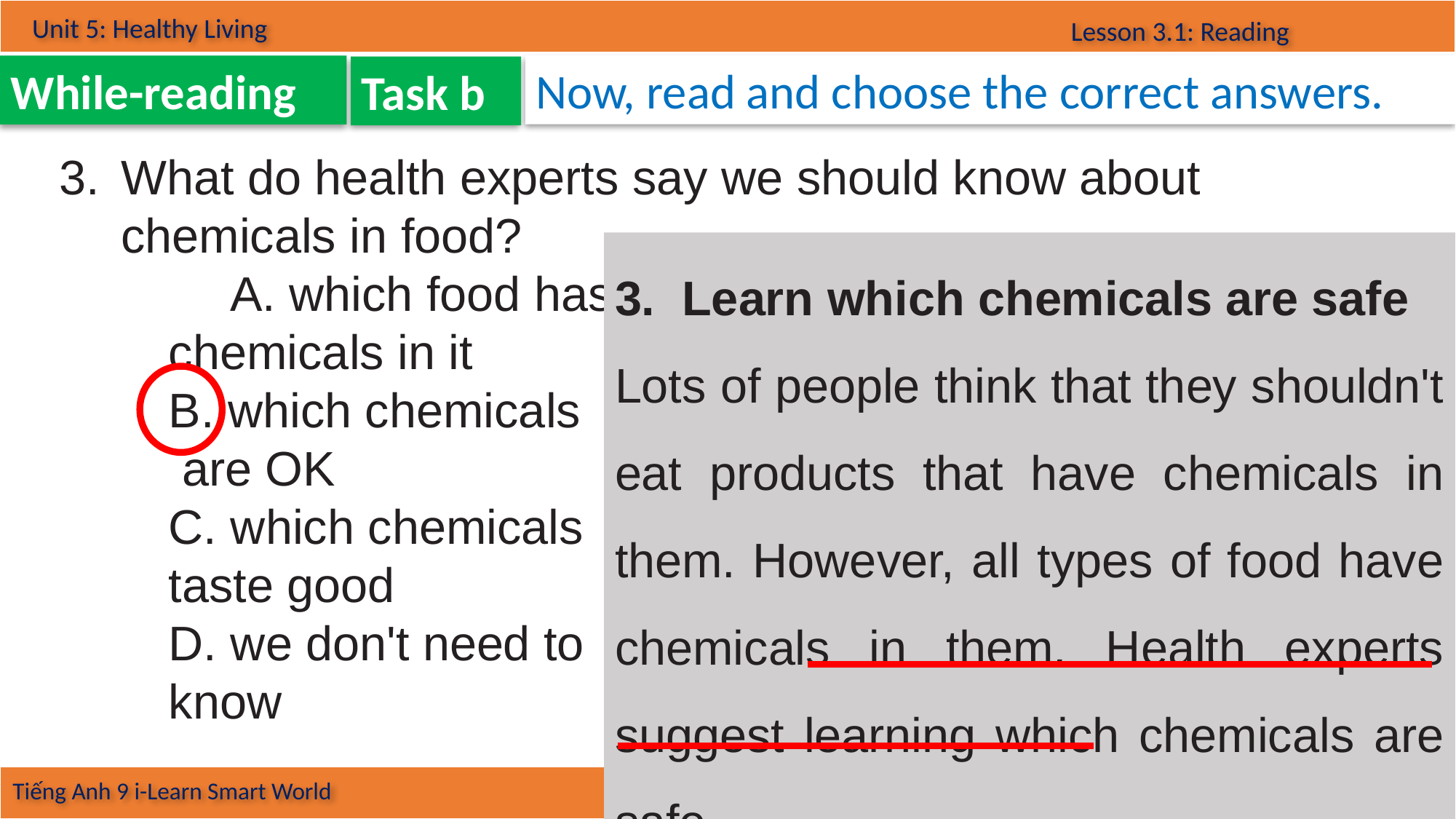

Now, read and choose the correct answers.
While-reading
Task b
What do health experts say we should know about chemicals in food?
	A. which food has
	chemicals in it
	B. which chemicals
	 are OK
	C. which chemicals
	taste good
	D. we don't need to
	know
3.  Learn which chemicals are safe
Lots of people think that they shouldn't eat products that have chemicals in them. However, all types of food have chemicals in them. Health experts suggest learning which chemicals are safe.